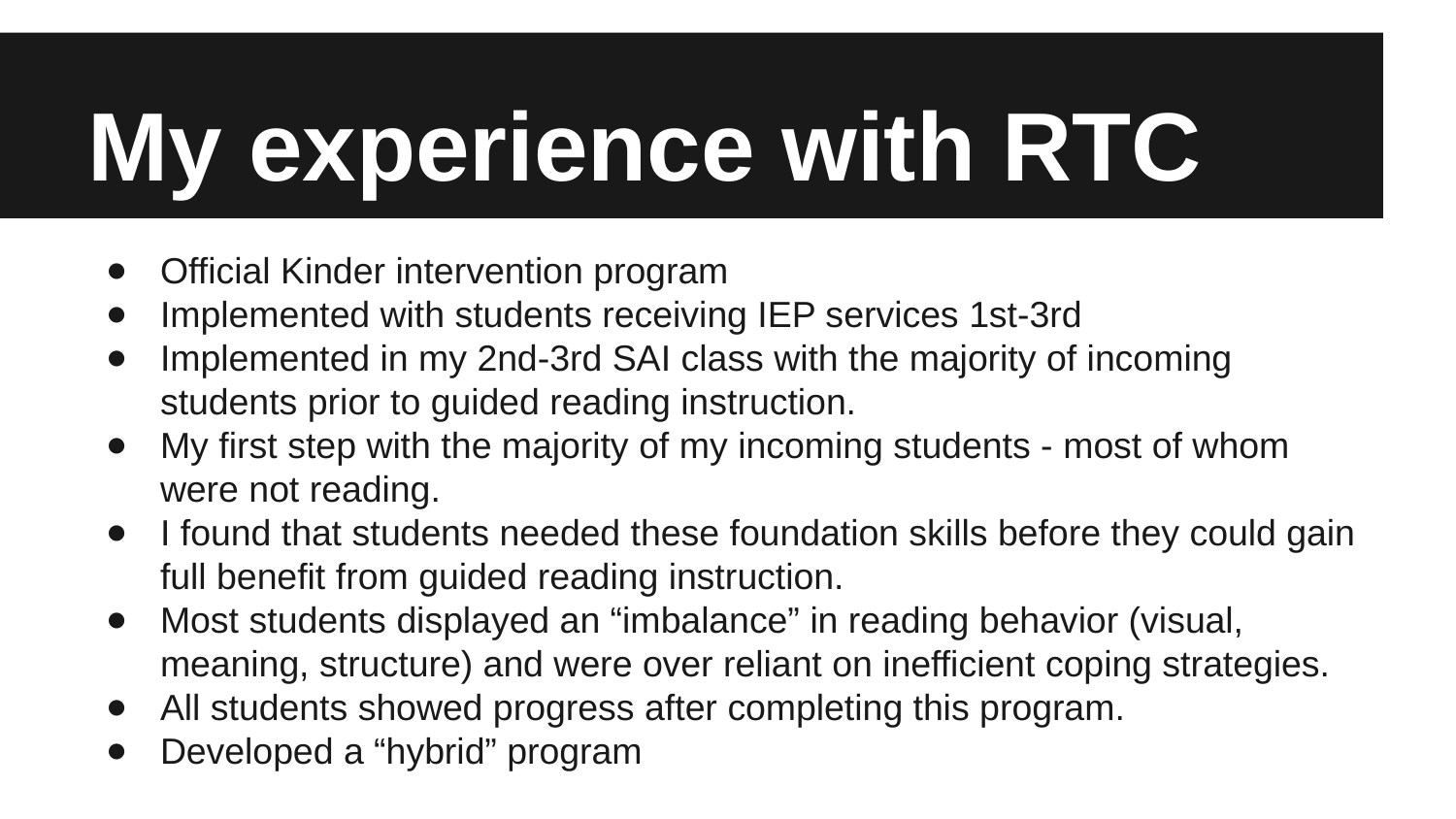

# My experience with RTC
Official Kinder intervention program
Implemented with students receiving IEP services 1st-3rd
Implemented in my 2nd-3rd SAI class with the majority of incoming students prior to guided reading instruction.
My first step with the majority of my incoming students - most of whom were not reading.
I found that students needed these foundation skills before they could gain full benefit from guided reading instruction.
Most students displayed an “imbalance” in reading behavior (visual, meaning, structure) and were over reliant on inefficient coping strategies.
All students showed progress after completing this program.
Developed a “hybrid” program